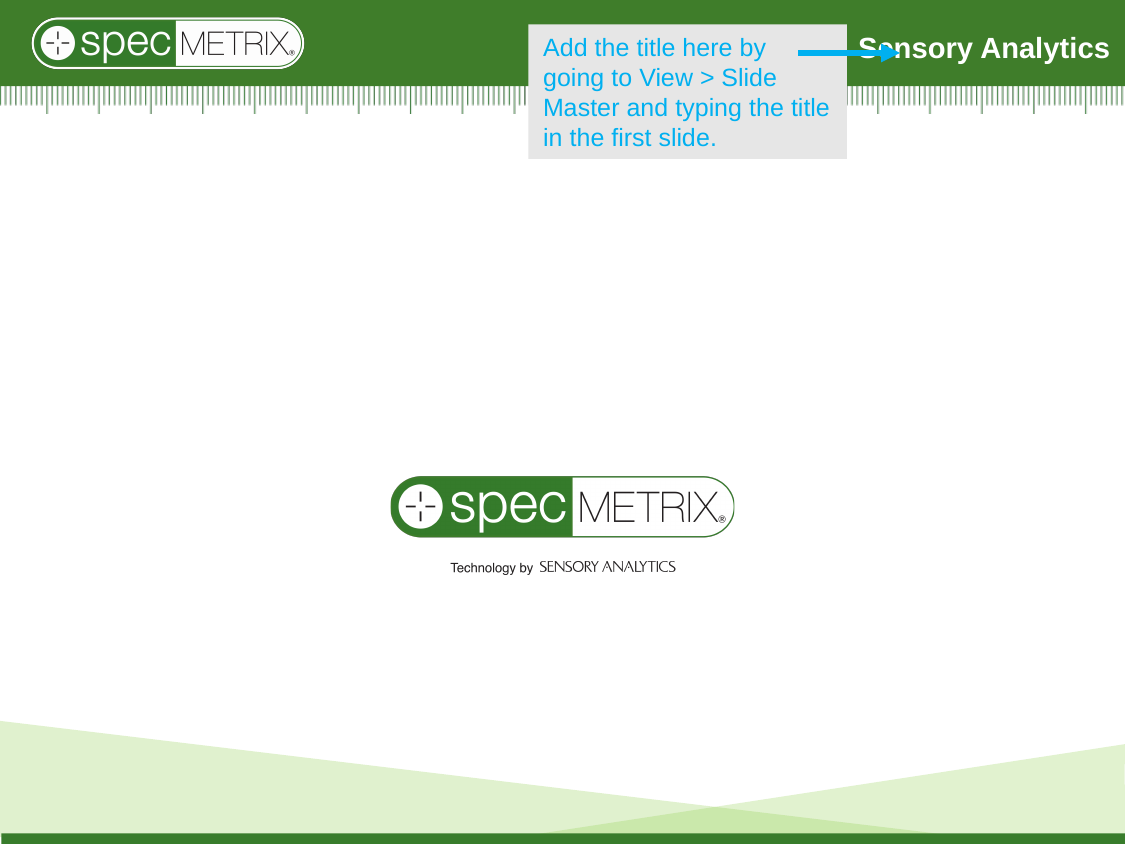

Add the title here by going to View > Slide Master and typing the title in the first slide.
#